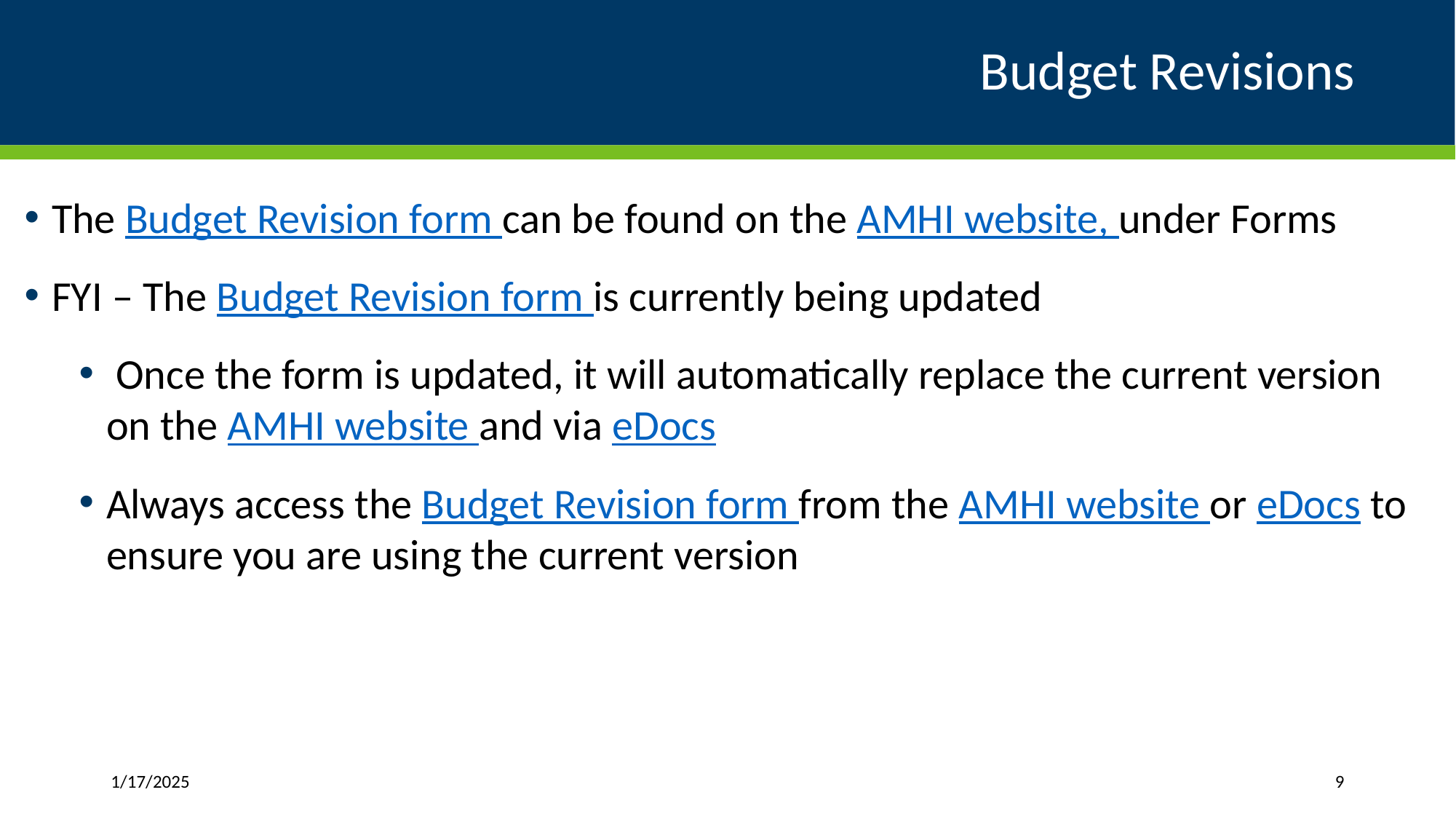

# Budget Revisions
The Budget Revision form can be found on the AMHI website, under Forms
FYI – The Budget Revision form is currently being updated
 Once the form is updated, it will automatically replace the current version on the AMHI website and via eDocs
Always access the Budget Revision form from the AMHI website or eDocs to ensure you are using the current version
1/17/2025
9